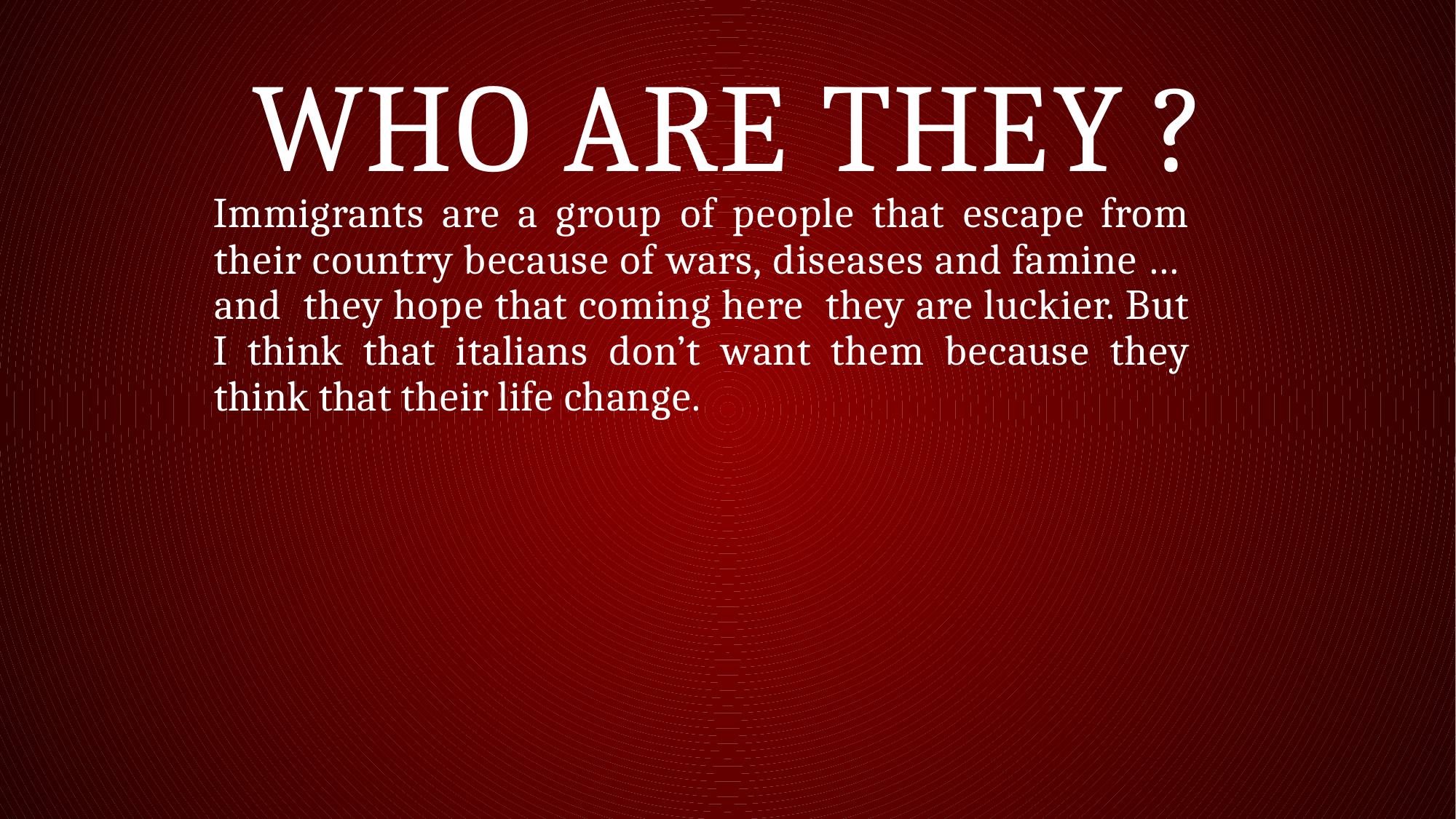

# Who are they ?
Immigrants are a group of people that escape from their country because of wars, diseases and famine …  and  they hope that coming here  they are luckier. But I think that italians don’t want them because they think that their life change.